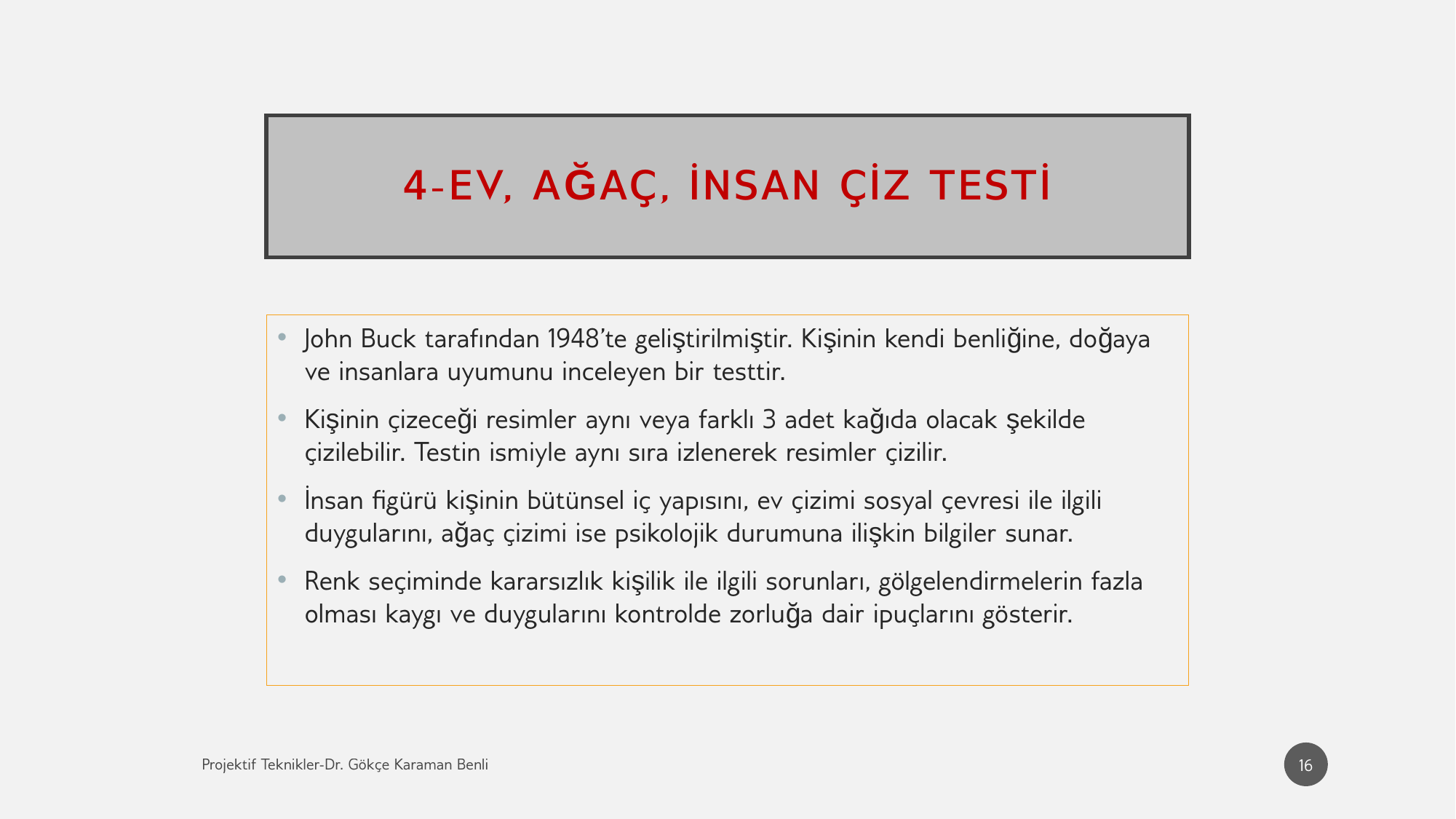

# 4-Ev, ağaç, insan çiz testi
John Buck tarafından 1948’te geliştirilmiştir. Kişinin kendi benliğine, doğaya ve insanlara uyumunu inceleyen bir testtir.
Kişinin çizeceği resimler aynı veya farklı 3 adet kağıda olacak şekilde çizilebilir. Testin ismiyle aynı sıra izlenerek resimler çizilir.
İnsan figürü kişinin bütünsel iç yapısını, ev çizimi sosyal çevresi ile ilgili duygularını, ağaç çizimi ise psikolojik durumuna ilişkin bilgiler sunar.
Renk seçiminde kararsızlık kişilik ile ilgili sorunları, gölgelendirmelerin fazla olması kaygı ve duygularını kontrolde zorluğa dair ipuçlarını gösterir.
16
Projektif Teknikler-Dr. Gökçe Karaman Benli